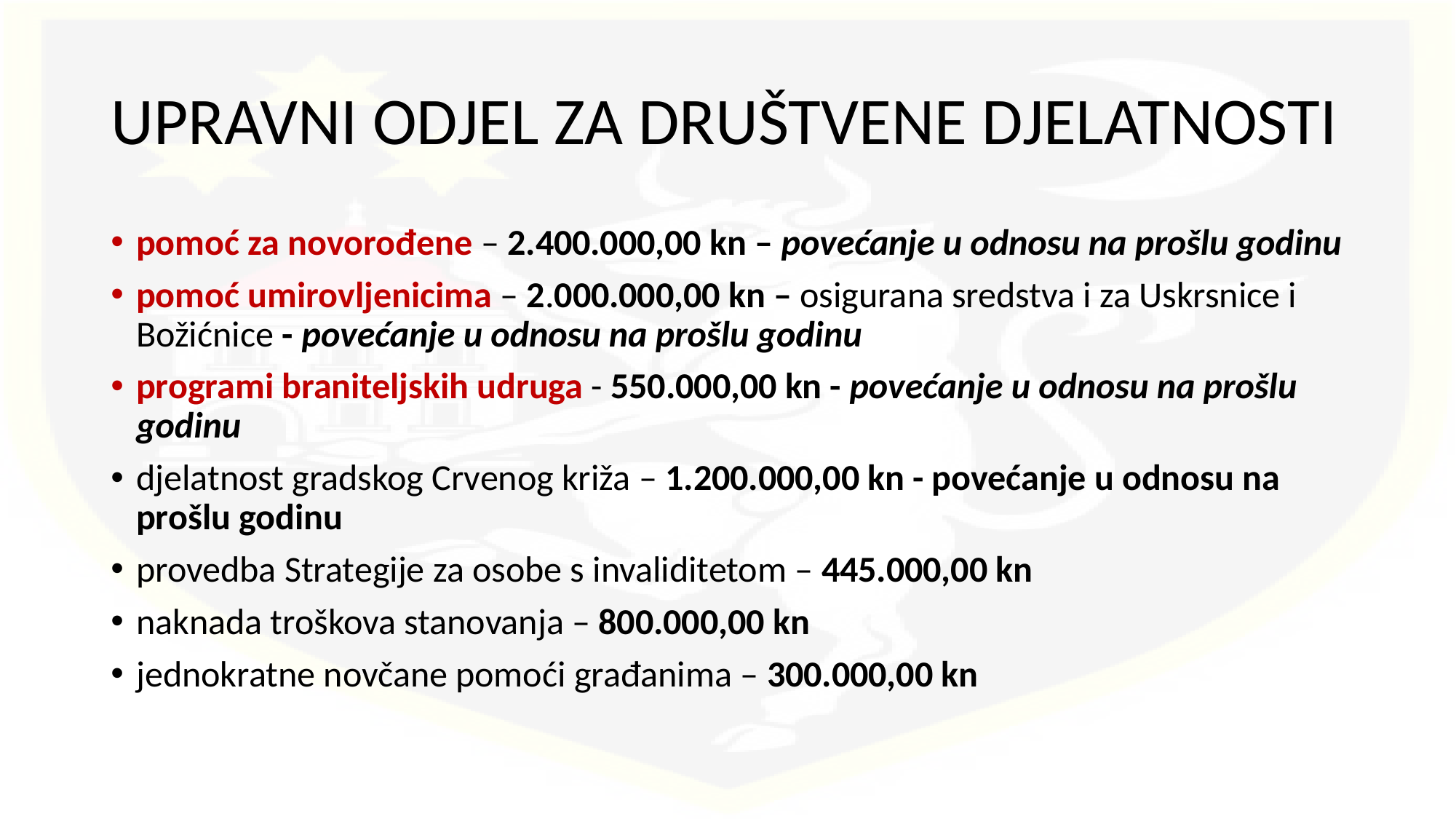

# UPRAVNI ODJEL ZA DRUŠTVENE DJELATNOSTI
pomoć za novorođene – 2.400.000,00 kn – povećanje u odnosu na prošlu godinu
pomoć umirovljenicima – 2.000.000,00 kn – osigurana sredstva i za Uskrsnice i Božićnice - povećanje u odnosu na prošlu godinu
programi braniteljskih udruga - 550.000,00 kn - povećanje u odnosu na prošlu godinu
djelatnost gradskog Crvenog križa – 1.200.000,00 kn - povećanje u odnosu na prošlu godinu
provedba Strategije za osobe s invaliditetom – 445.000,00 kn
naknada troškova stanovanja – 800.000,00 kn
jednokratne novčane pomoći građanima – 300.000,00 kn